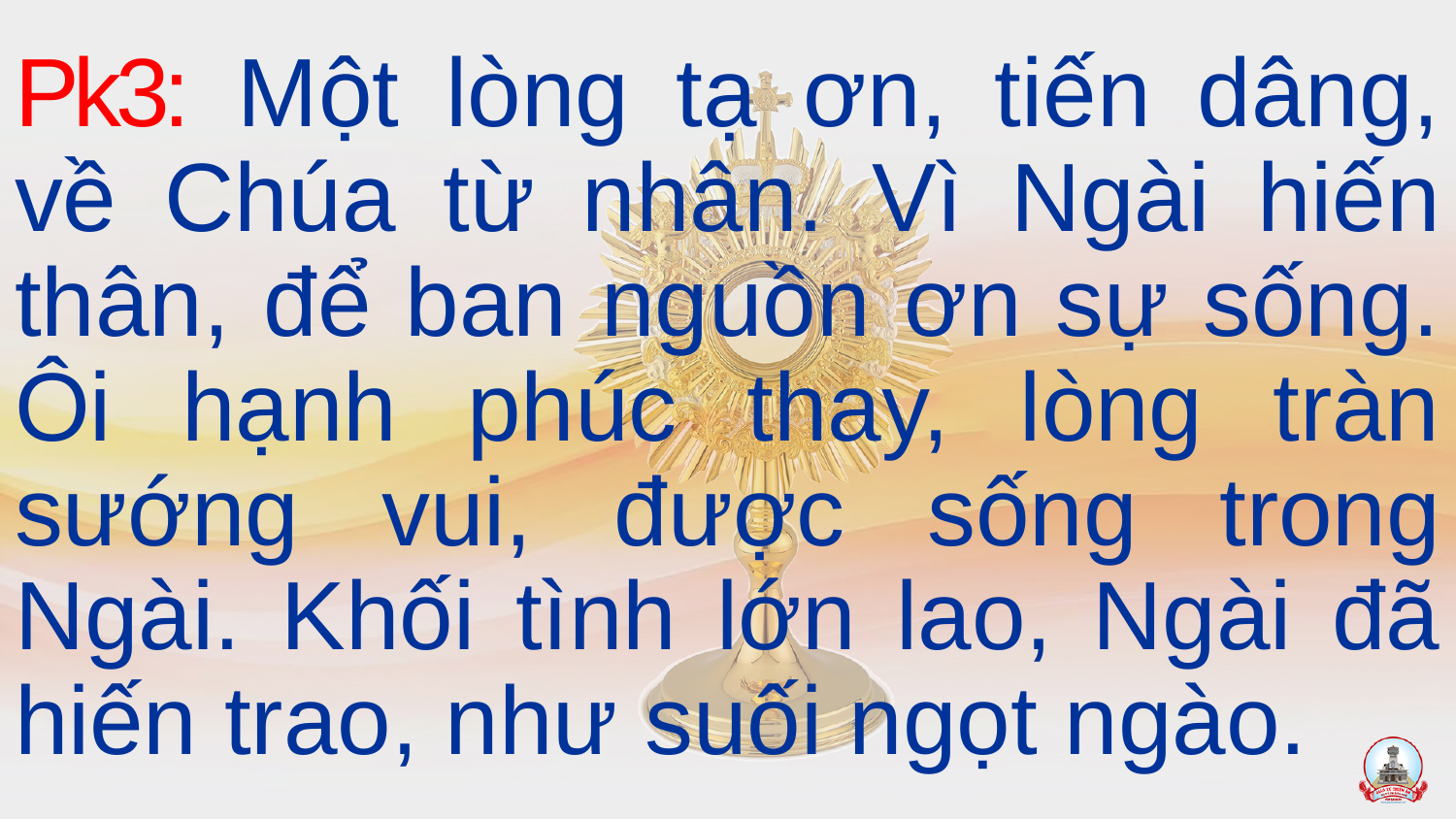

Pk3: Một lòng tạ ơn, tiến dâng, về Chúa từ nhân. Vì Ngài hiến thân, để ban nguồn ơn sự sống. Ôi hạnh phúc thay, lòng tràn sướng vui, được sống trong Ngài. Khối tình lớn lao, Ngài đã hiến trao, như suối ngọt ngào.